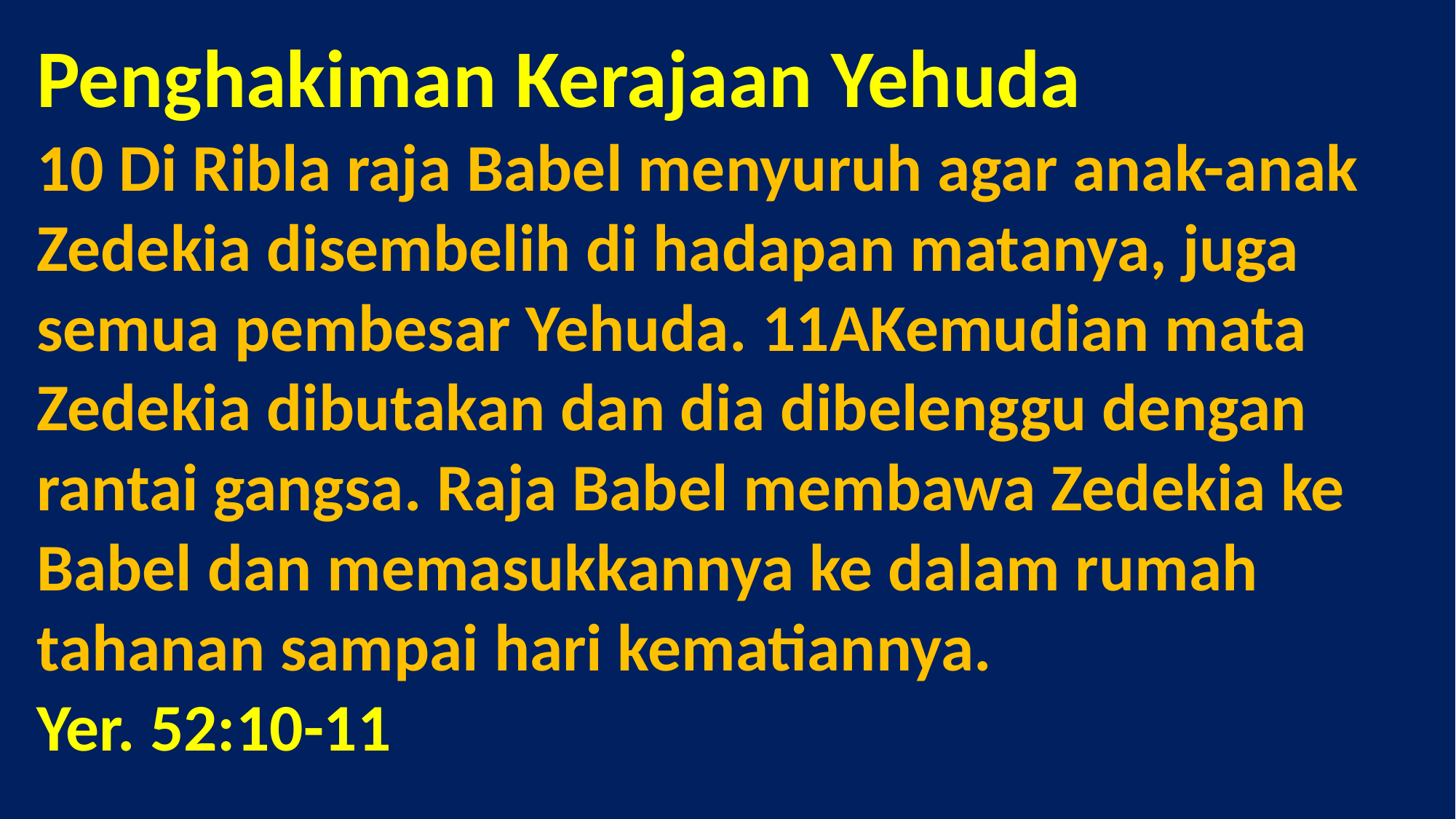

# Penghakiman Kerajaan Yehuda 10 Di Ribla raja Babel menyuruh agar anak-anak Zedekia disembelih di hadapan matanya, juga semua pembesar Yehuda. 11AKemudian mata Zedekia dibutakan dan dia dibelenggu dengan rantai gangsa. Raja Babel membawa Zedekia ke Babel dan memasukkannya ke dalam rumah tahanan sampai hari kematiannya. Yer. 52:10-11